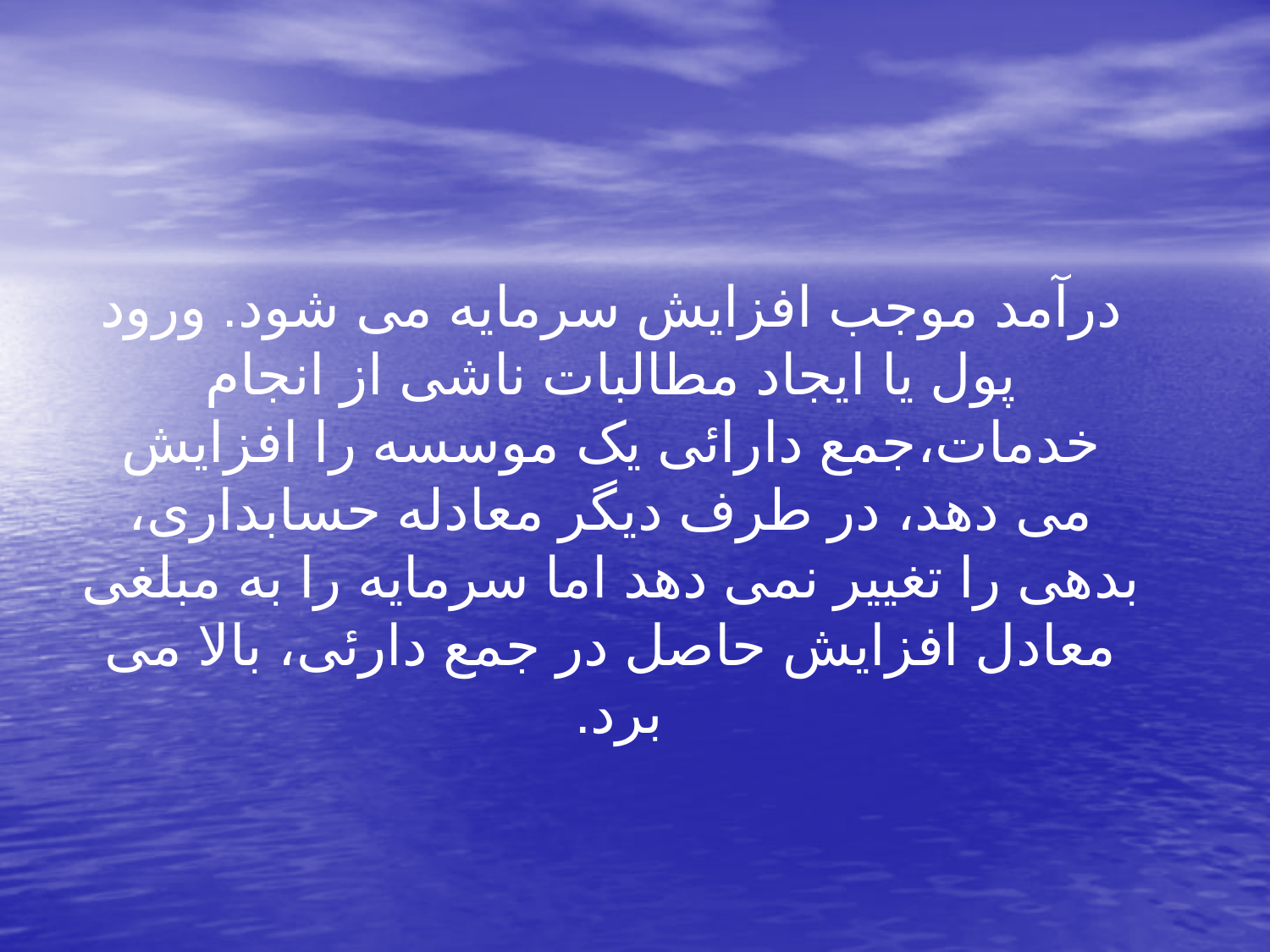

درآمد موجب افزایش سرمایه می شود. ورود پول یا ایجاد مطالبات ناشی از انجام خدمات،جمع دارائی یک موسسه را افزایش می دهد، در طرف دیگر معادله حسابداری، بدهی را تغییر نمی دهد اما سرمایه را به مبلغی معادل افزایش حاصل در جمع دارئی، بالا می برد.